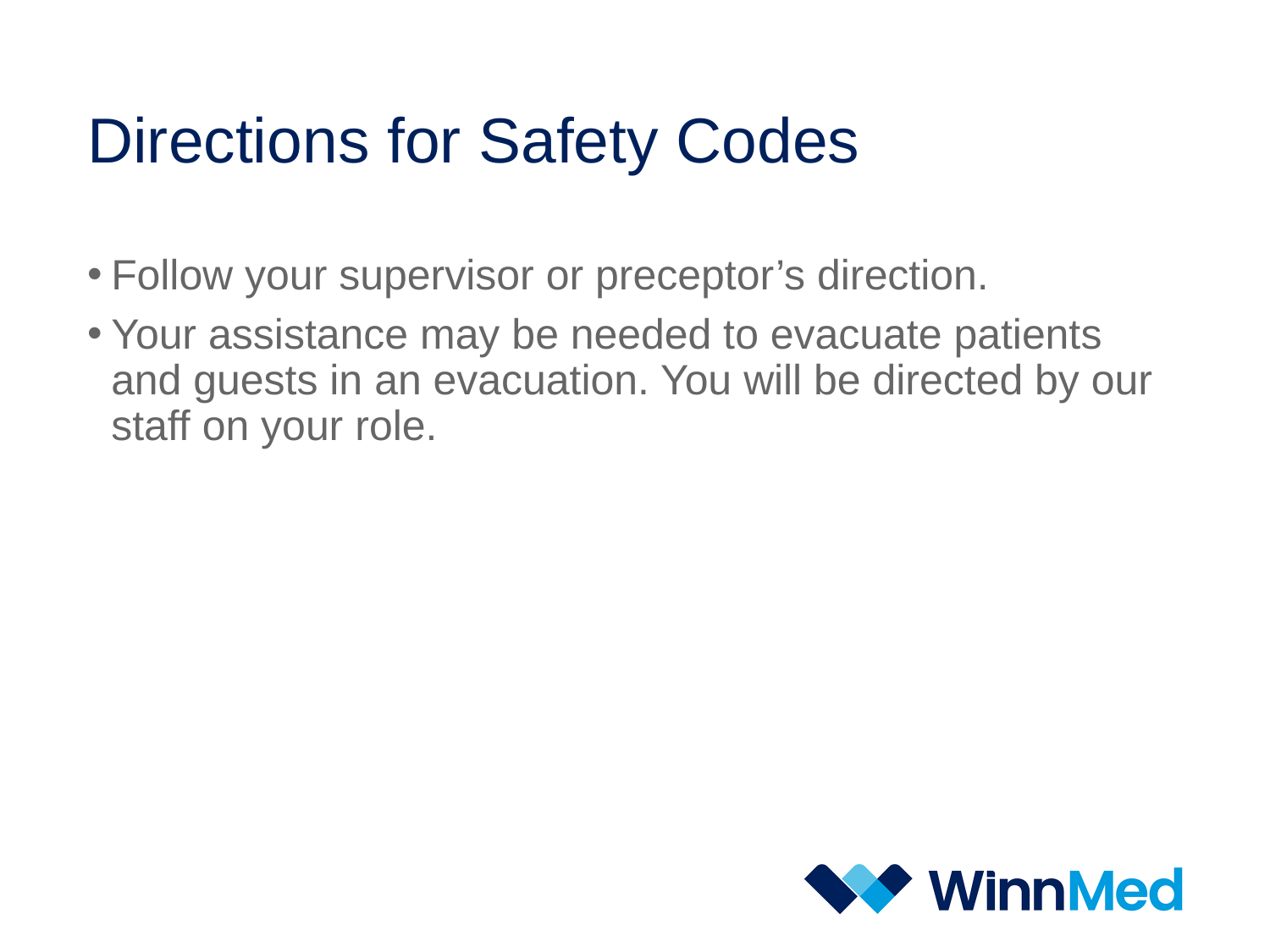

# Directions for Safety Codes
Follow your supervisor or preceptor’s direction.
Your assistance may be needed to evacuate patients and guests in an evacuation. You will be directed by our staff on your role.